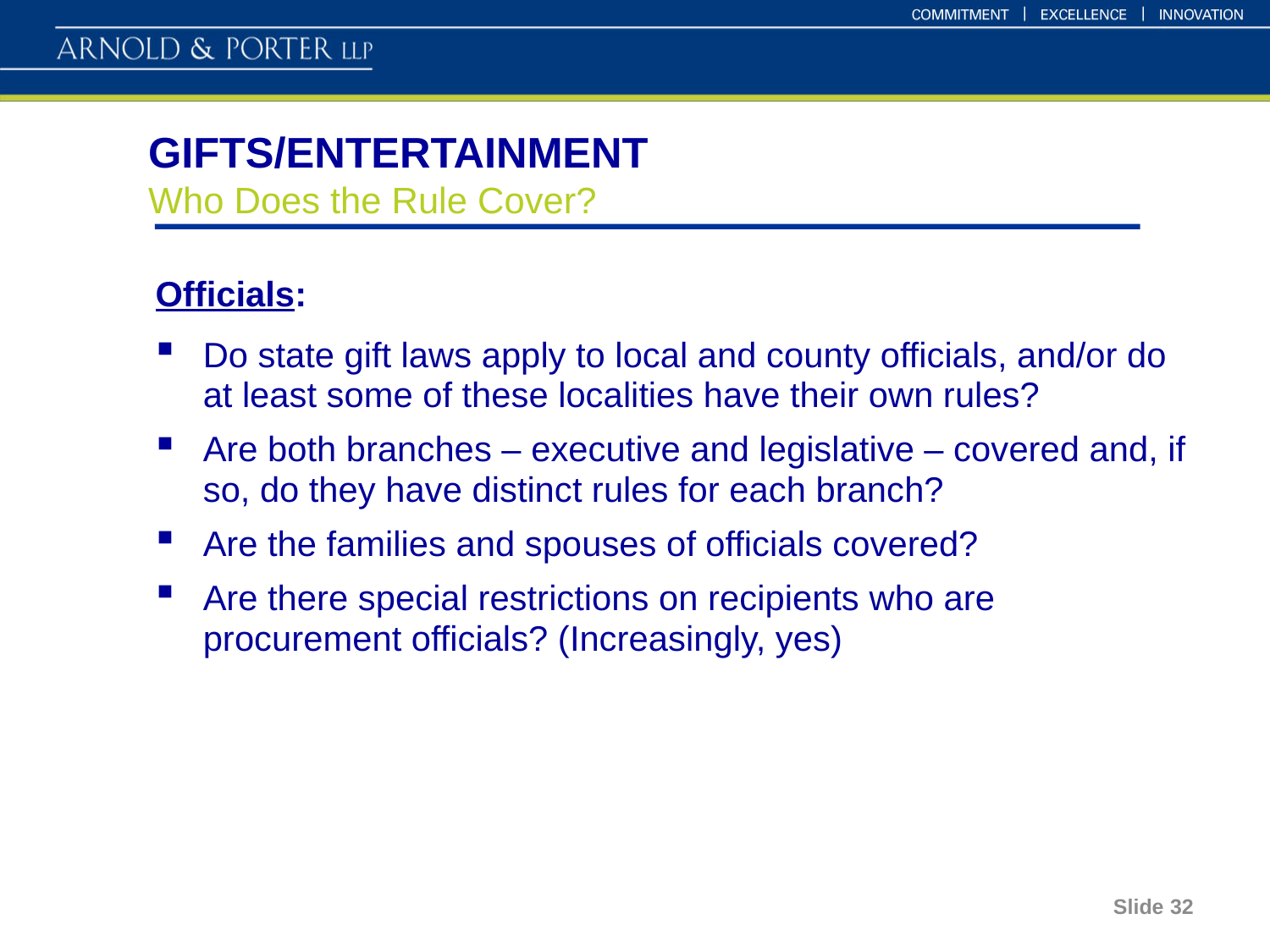

# GIFTS/ENTERTAINMENT Who Does the Rule Cover?

Officials:
Do state gift laws apply to local and county officials, and/or do at least some of these localities have their own rules?
Are both branches – executive and legislative – covered and, if so, do they have distinct rules for each branch?
Are the families and spouses of officials covered?
Are there special restrictions on recipients who are procurement officials? (Increasingly, yes)

Slide 32